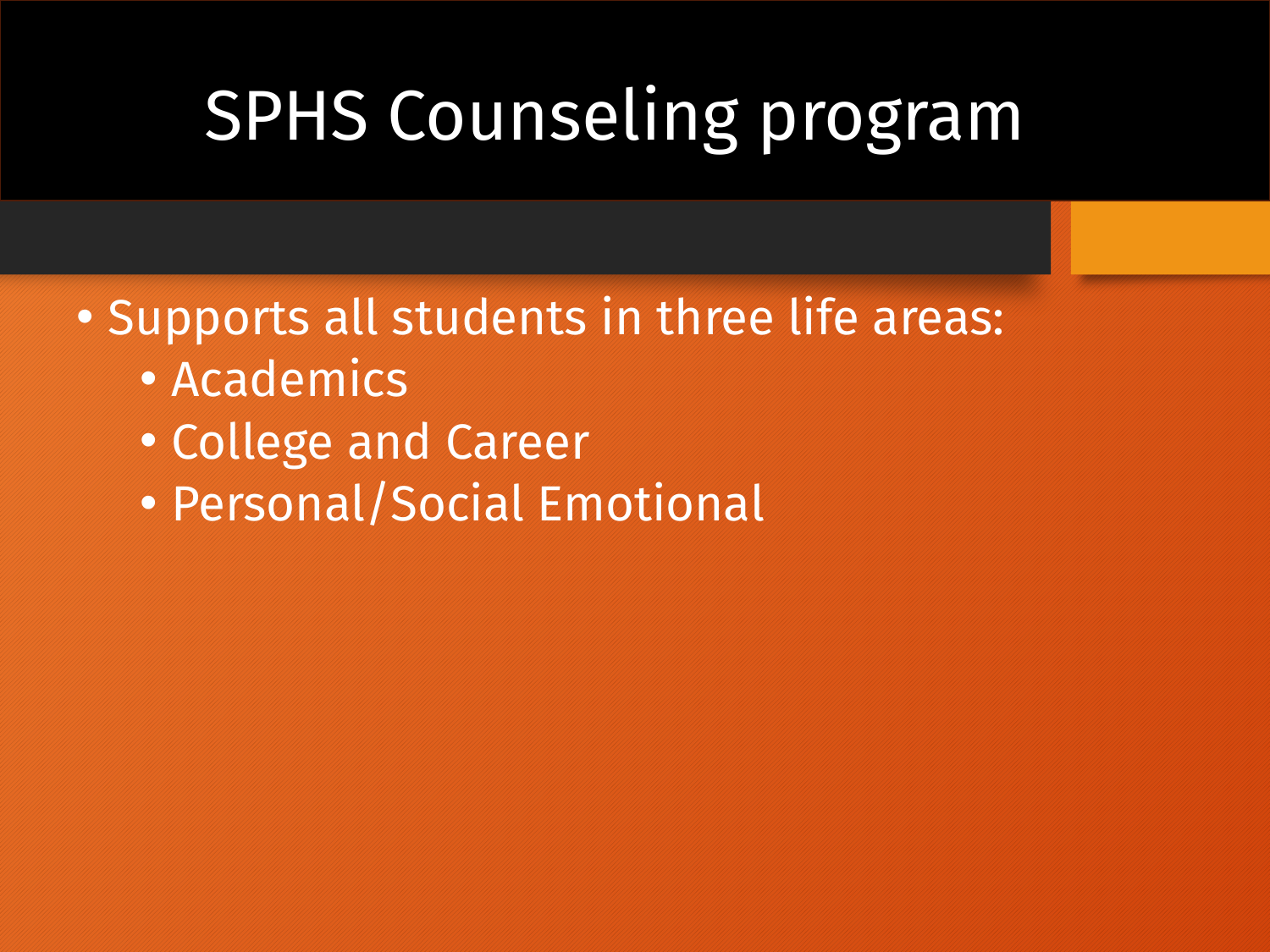

# SPHS Counseling program
Supports all students in three life areas:
Academics
College and Career
Personal/Social Emotional